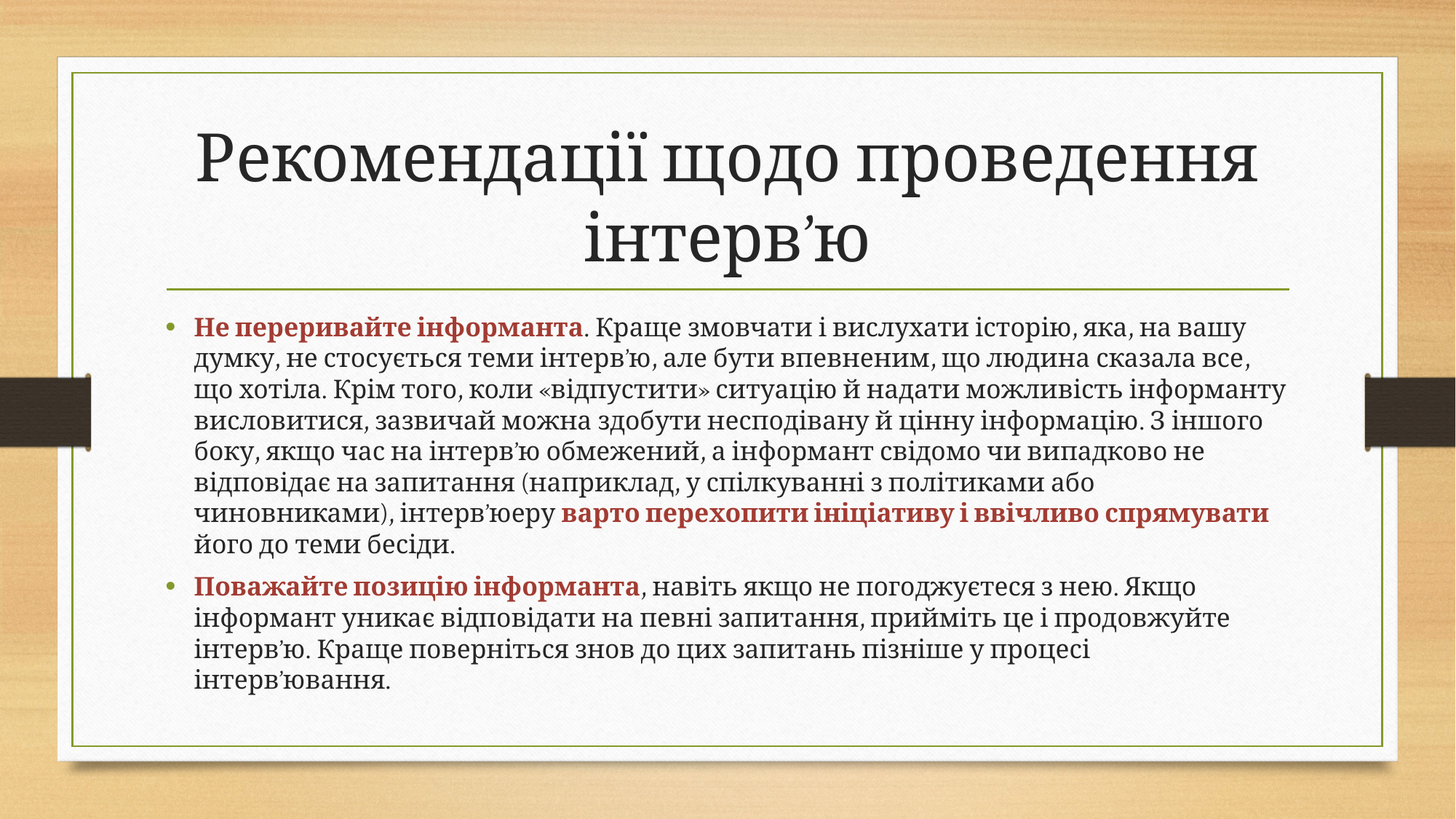

# Рекомендації щодо проведення інтерв’ю
Не переривайте інформанта. Краще змовчати і вислухати історію, яка, на вашу думку, не стосується теми інтерв’ю, але бути впевненим, що людина сказала все, що хотіла. Крім того, коли «відпустити» ситуацію й надати можливість інформанту висловитися, зазвичай можна здобути несподівану й цінну інформацію. З іншого боку, якщо час на інтерв’ю обмежений, а інформант свідомо чи випадково не відповідає на запитання (наприклад, у спілкуванні з політиками або чиновниками), інтерв’юеру варто перехопити ініціативу і ввічливо спрямувати його до теми бесіди.
Поважайте позицію інформанта, навіть якщо не погоджуєтеся з нею. Якщо інформант уникає відповідати на певні запитання, прийміть це і продовжуйте інтерв’ю. Краще поверніться знов до цих запитань пізніше у процесі інтерв’ювання.